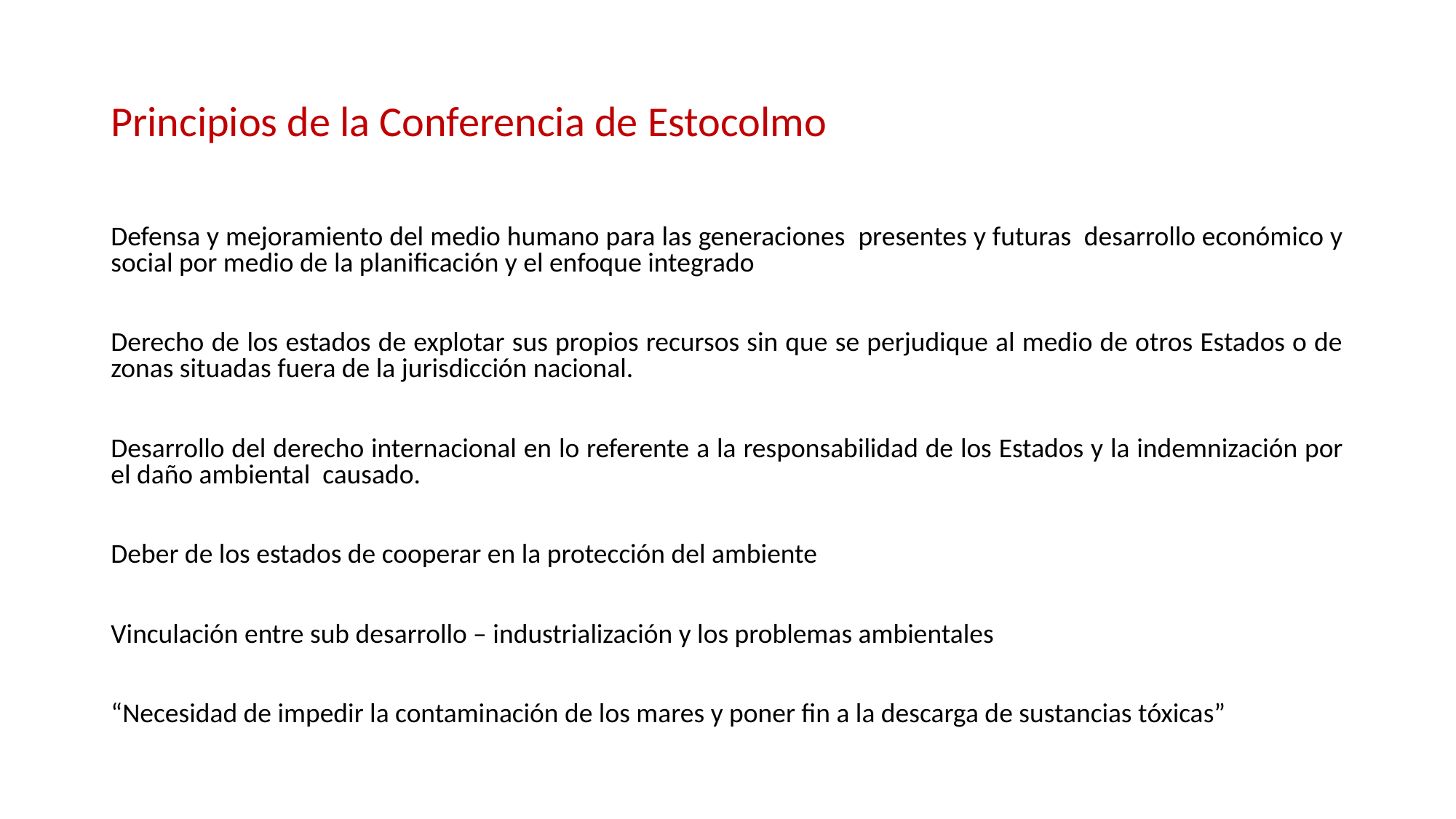

# Principios de la Conferencia de Estocolmo

Defensa y mejoramiento del medio humano para las generaciones  presentes y futuras  desarrollo económico y social por medio de la planificación y el enfoque integrado

Derecho de los estados de explotar sus propios recursos sin que se perjudique al medio de otros Estados o de zonas situadas fuera de la jurisdicción nacional.

Desarrollo del derecho internacional en lo referente a la responsabilidad de los Estados y la indemnización por el daño ambiental  causado.

Deber de los estados de cooperar en la protección del ambiente

Vinculación entre sub desarrollo – industrialización y los problemas ambientales

“Necesidad de impedir la contaminación de los mares y poner fin a la descarga de sustancias tóxicas”